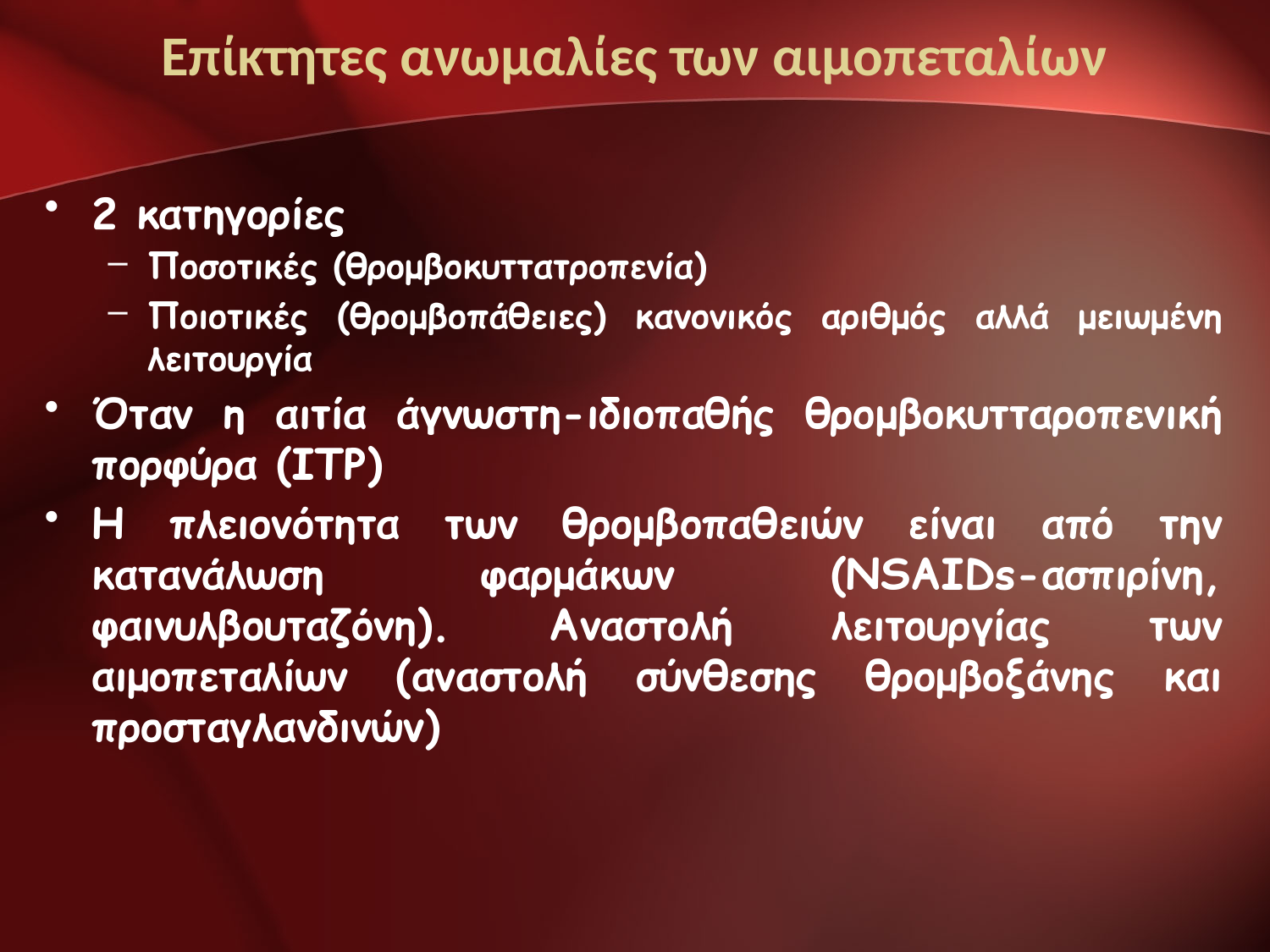

# Επίκτητες ανωμαλίες των αιμοπεταλίων
2 κατηγορίες
Ποσοτικές (θρομβοκυττατροπενία)
Ποιοτικές (θρομβοπάθειες) κανονικός αριθμός αλλά μειωμένη λειτουργία
Όταν η αιτία άγνωστη-ιδιοπαθής θρομβοκυτταροπενική πορφύρα (ΙΤΡ)
Η πλειονότητα των θρομβοπαθειών είναι από την κατανάλωση φαρμάκων (NSAIDs-ασπιρίνη, φαινυλβουταζόνη). Αναστολή λειτουργίας των αιμοπεταλίων (αναστολή σύνθεσης θρομβοξάνης και προσταγλανδινών)